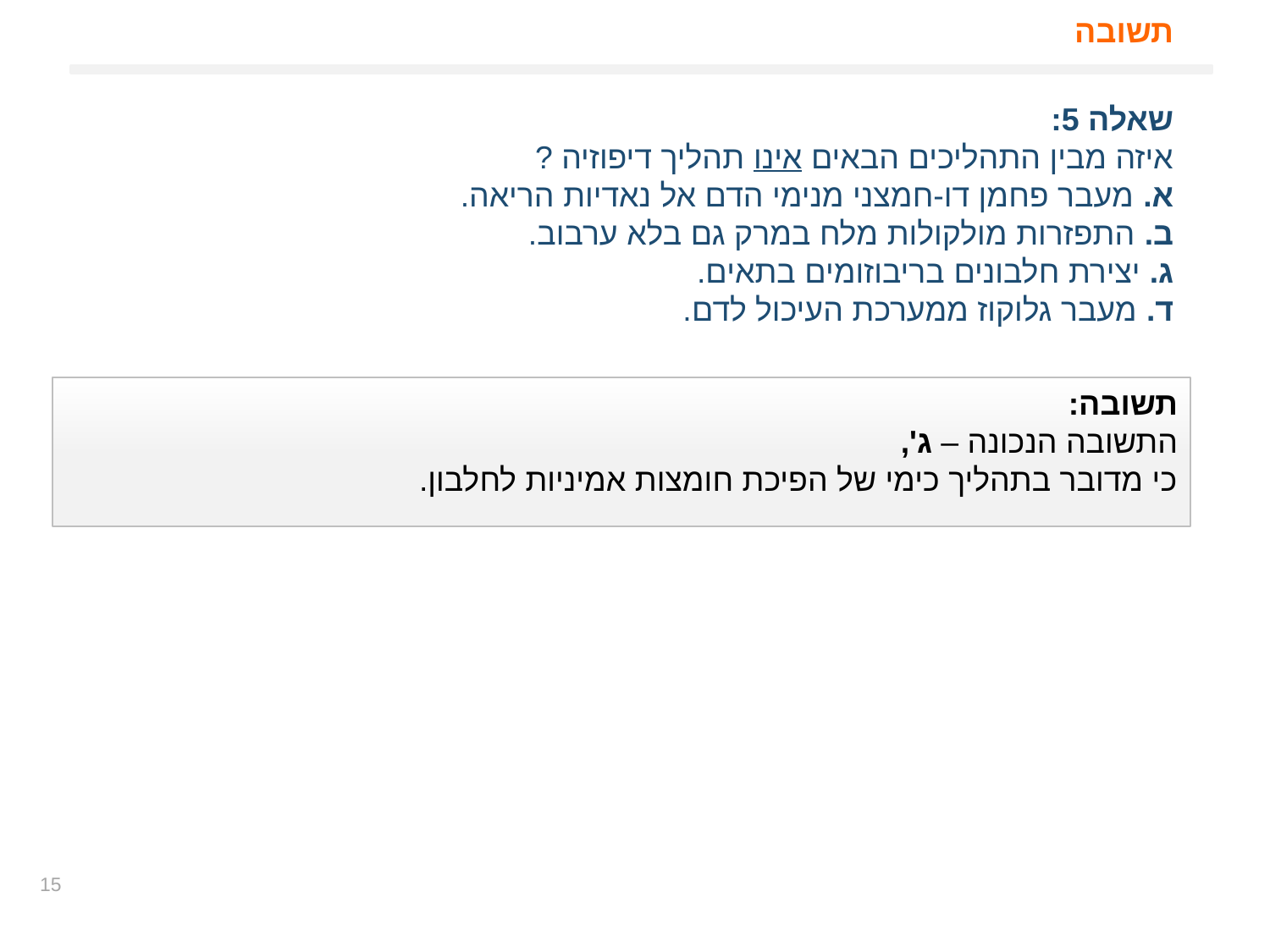

# תשובה

שאלה 5:
איזה מבין התהליכים הבאים אינו תהליך דיפוזיה ?
א. מעבר פחמן דו-חמצני מנימי הדם אל נאדיות הריאה.
ב. התפזרות מולקולות מלח במרק גם בלא ערבוב.
ג. יצירת חלבונים בריבוזומים בתאים.
ד. מעבר גלוקוז ממערכת העיכול לדם.
תשובה:
התשובה הנכונה – ג',
כי מדובר בתהליך כימי של הפיכת חומצות אמיניות לחלבון.
15